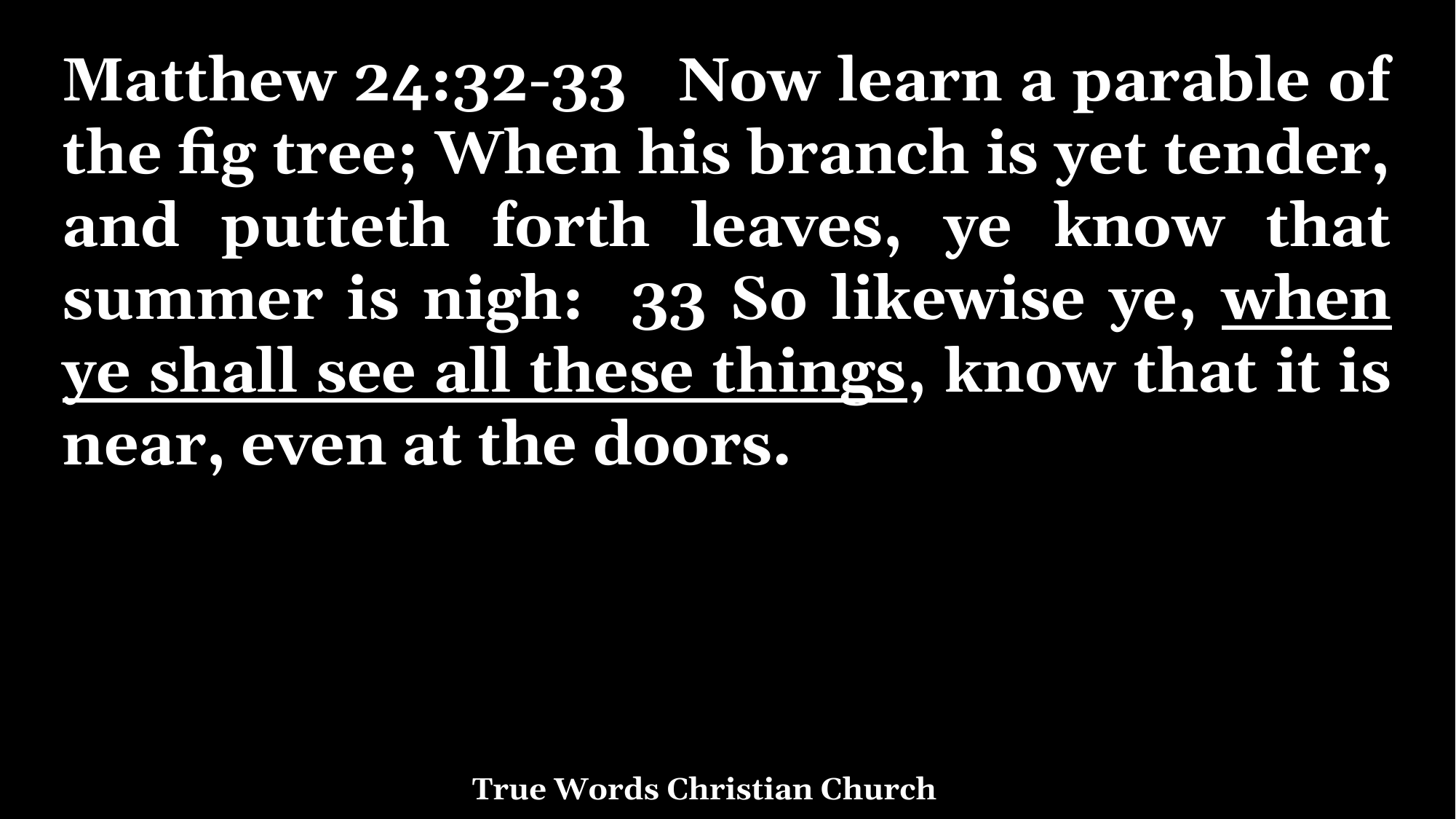

Matthew 24:32-33   Now learn a parable of the fig tree; When his branch is yet tender, and putteth forth leaves, ye know that summer is nigh:  33 So likewise ye, when ye shall see all these things, know that it is near, even at the doors.
True Words Christian Church